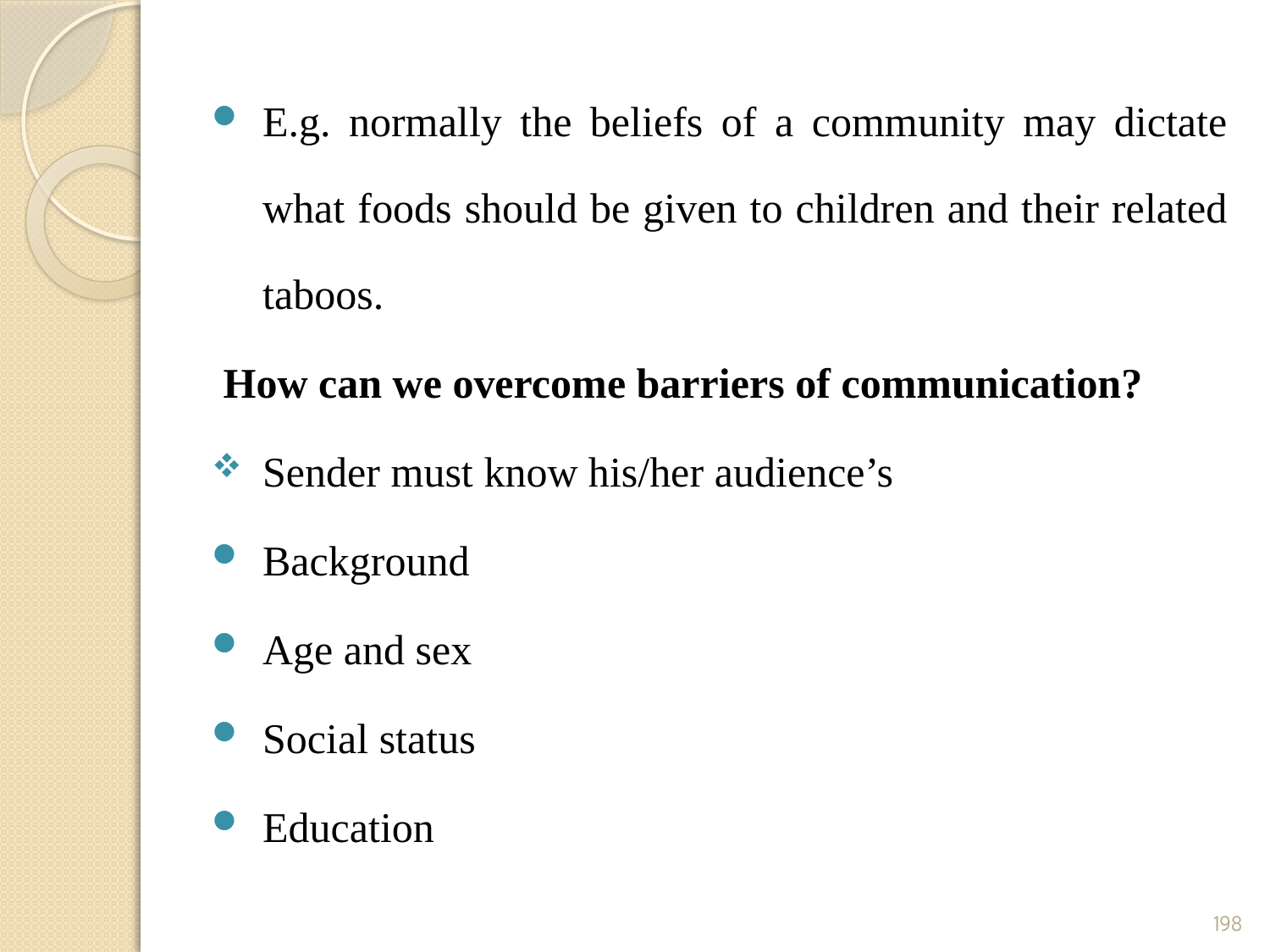

E.g. normally the beliefs of a community may dictate what foods should be given to children and their related taboos.
How can we overcome barriers of communication?
Sender must know his/her audience’s
Background
Age and sex
Social status
Education
198